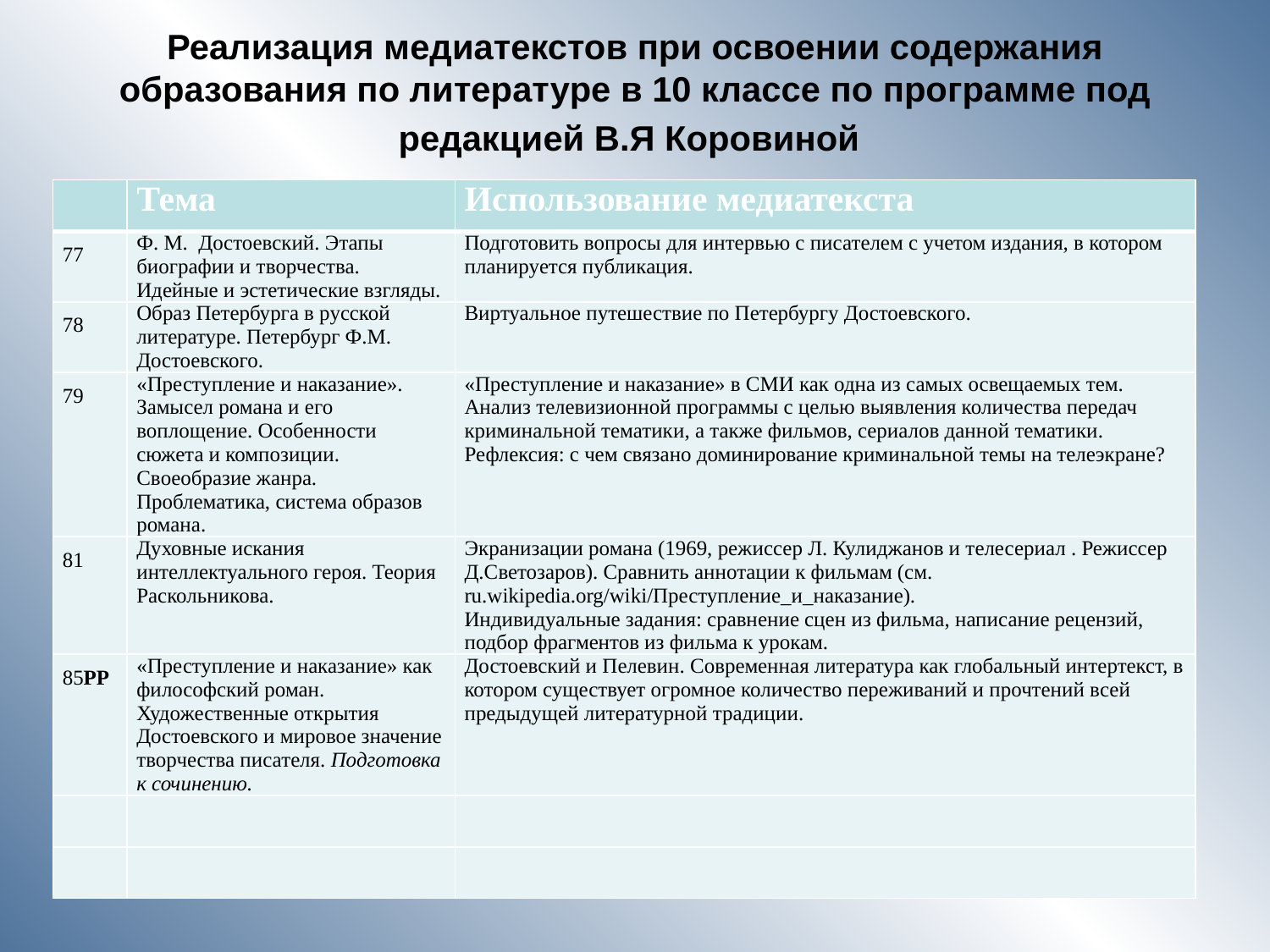

# Реализация медиатекстов при освоении содержания образования по литературе в 10 классе по программе под редакцией В.Я Коровиной
|  | Тема | Использование медиатекста |
| --- | --- | --- |
| 77 | Ф. М. Достоевский. Этапы биографии и творчества. Идейные и эстетические взгляды. | Подготовить вопросы для интервью с писателем с учетом издания, в котором планируется публикация. |
| 78 | Образ Петербурга в русской литературе. Петербург Ф.М. Достоевского. | Виртуальное путешествие по Петербургу Достоевского. |
| 79 | «Преступление и наказание». Замысел романа и его воплощение. Особенности сюжета и композиции. Своеобразие жанра. Проблематика, система образов романа. | «Преступление и наказание» в СМИ как одна из самых освещаемых тем. Анализ телевизионной программы с целью выявления количества передач криминальной тематики, а также фильмов, сериалов данной тематики. Рефлексия: с чем связано доминирование криминальной темы на телеэкране? |
| 81 | Духовные искания интеллектуального героя. Теория Раскольникова. | Экранизации романа (1969, режиссер Л. Кулиджанов и телесериал . Режиссер Д.Светозаров). Сравнить аннотации к фильмам (см. ru.wikipedia.org/wiki/Преступление\_и\_наказание). Индивидуальные задания: сравнение сцен из фильма, написание рецензий, подбор фрагментов из фильма к урокам. |
| 85РР | «Преступление и наказание» как философский роман. Художественные открытия Достоевского и мировое значение творчества писателя. Подготовка к сочинению. | Достоевский и Пелевин. Современная литература как глобальный интертекст, в котором существует огромное количество переживаний и прочтений всей предыдущей литературной традиции. |
|  |  |  |
|  |  |  |